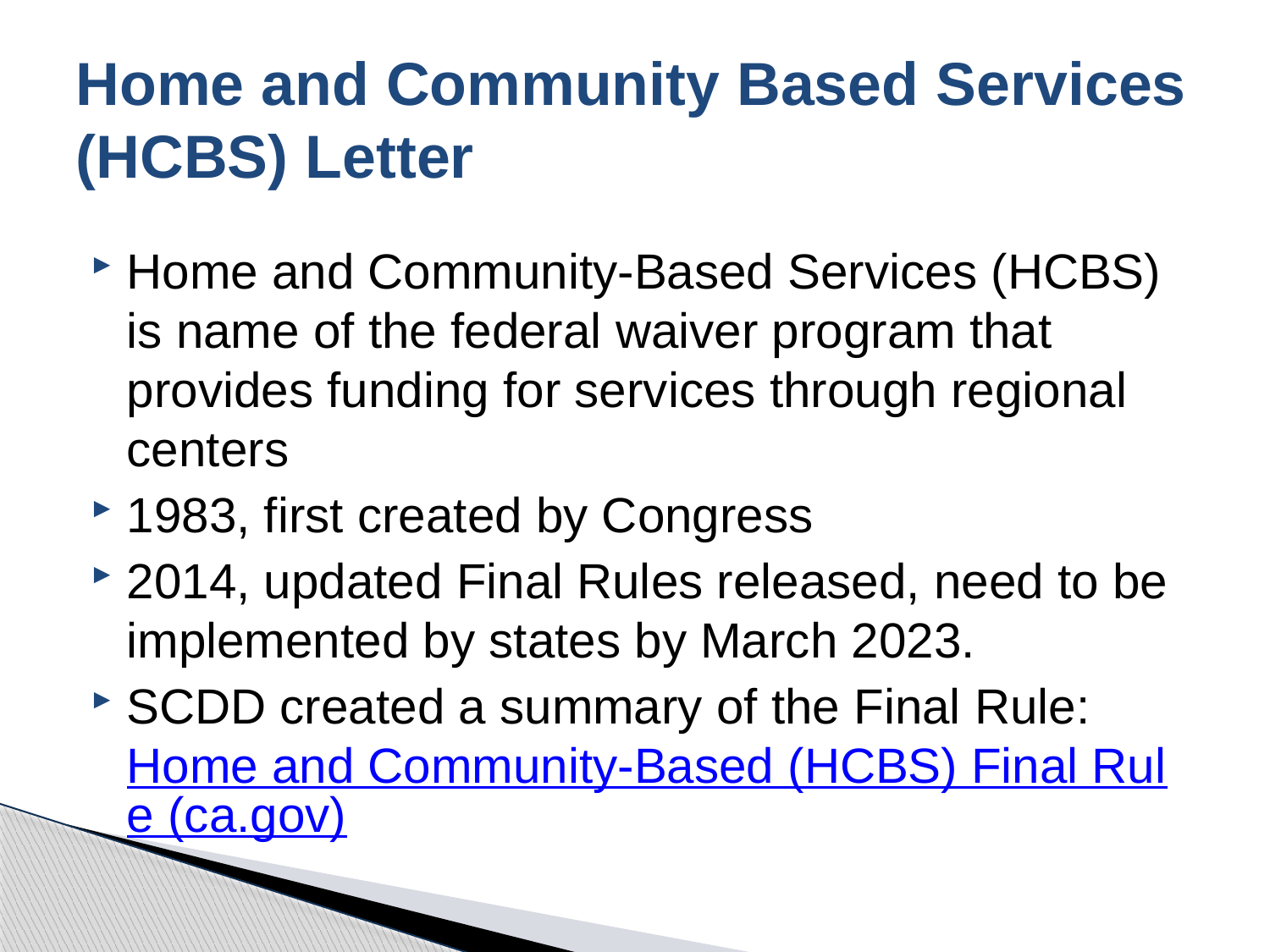

# Home and Community Based Services (HCBS) Letter

Home and Community-Based Services (HCBS) is name of the federal waiver program that provides funding for services through regional centers
1983, first created by Congress
2014, updated Final Rules released, need to be implemented by states by March 2023.
SCDD created a summary of the Final Rule:  Home and Community-Based (HCBS) Final Rule (ca.gov)